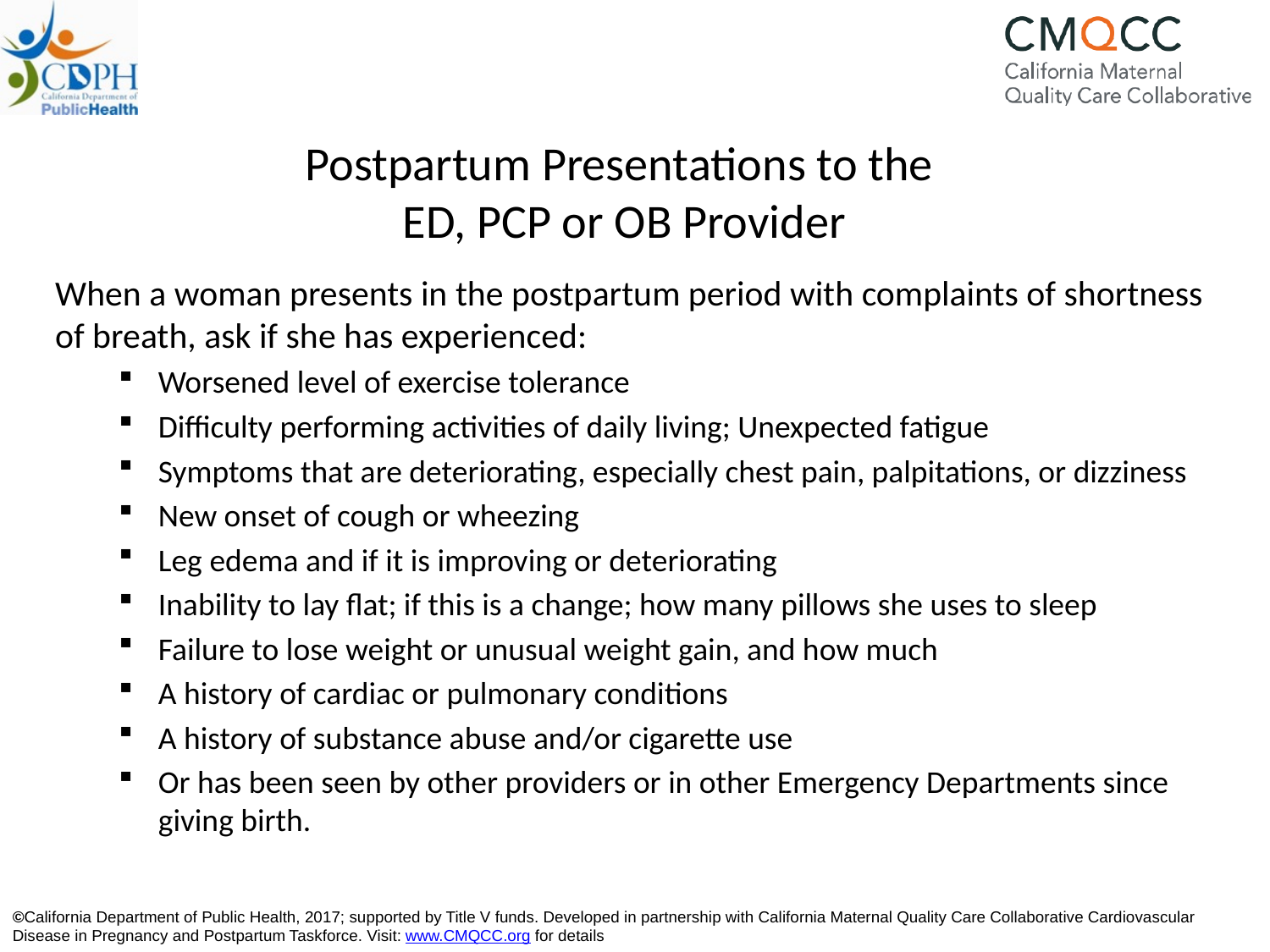

# Postpartum Presentations to the ED, PCP or OB Provider
When a woman presents in the postpartum period with complaints of shortness of breath, ask if she has experienced:
Worsened level of exercise tolerance
Difficulty performing activities of daily living; Unexpected fatigue
Symptoms that are deteriorating, especially chest pain, palpitations, or dizziness
New onset of cough or wheezing
Leg edema and if it is improving or deteriorating
Inability to lay flat; if this is a change; how many pillows she uses to sleep
Failure to lose weight or unusual weight gain, and how much
A history of cardiac or pulmonary conditions
A history of substance abuse and/or cigarette use
Or has been seen by other providers or in other Emergency Departments since giving birth.